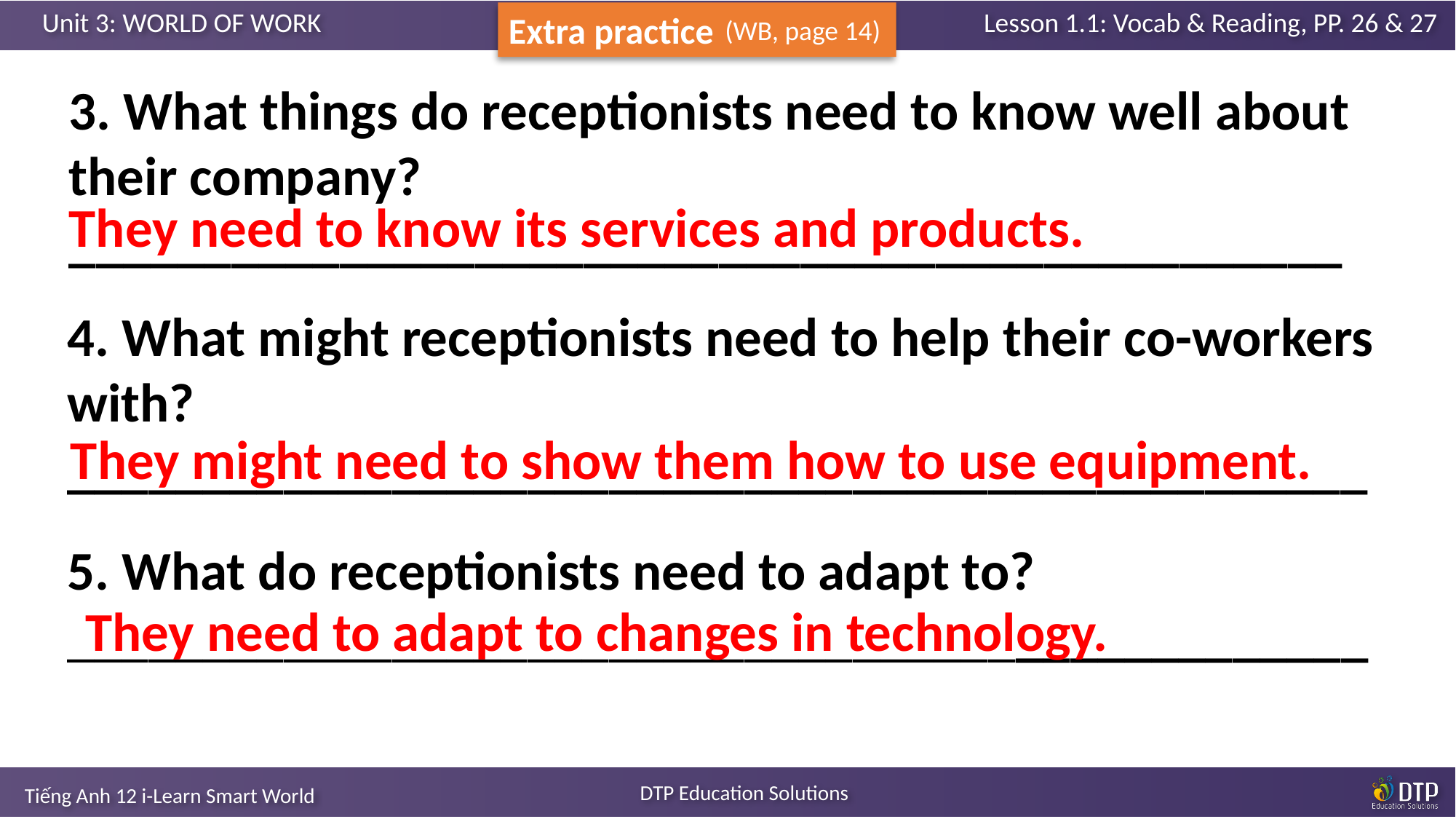

Extra practice
(WB, page 14)
3. What things do receptionists need to know well about their company?
_______________________________________________
They need to know its services and products.
4. What might receptionists need to help their co-workers with?
________________________________________________
They might need to show them how to use equipment.
5. What do receptionists need to adapt to?
________________________________________________
They need to adapt to changes in technology.